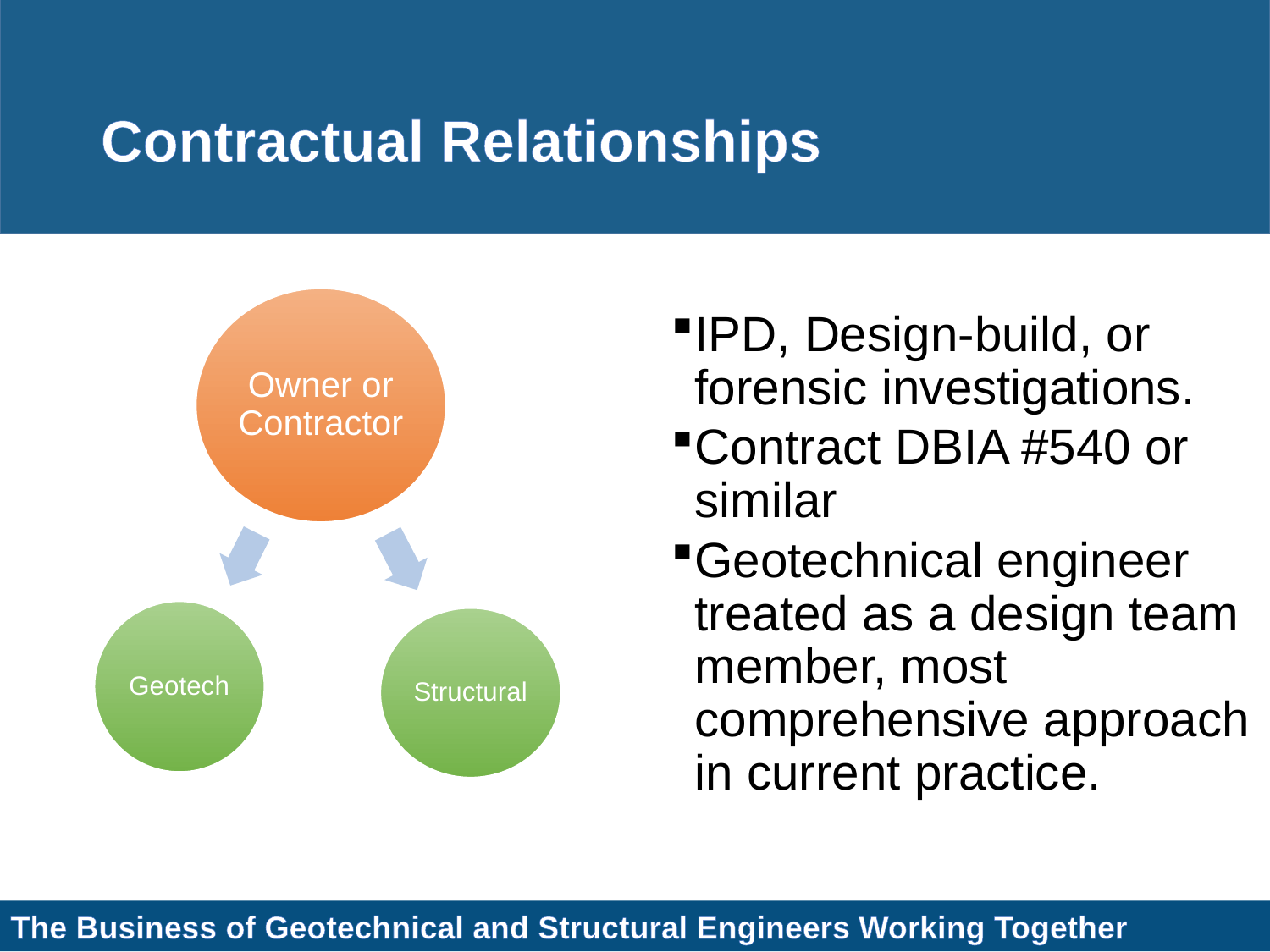

# Contractual Relationships
Owner or Contractor

Structural

Geotech
IPD, Design-build, or forensic investigations.
Contract DBIA #540 or similar
Geotechnical engineer treated as a design team member, most comprehensive approach in current practice.